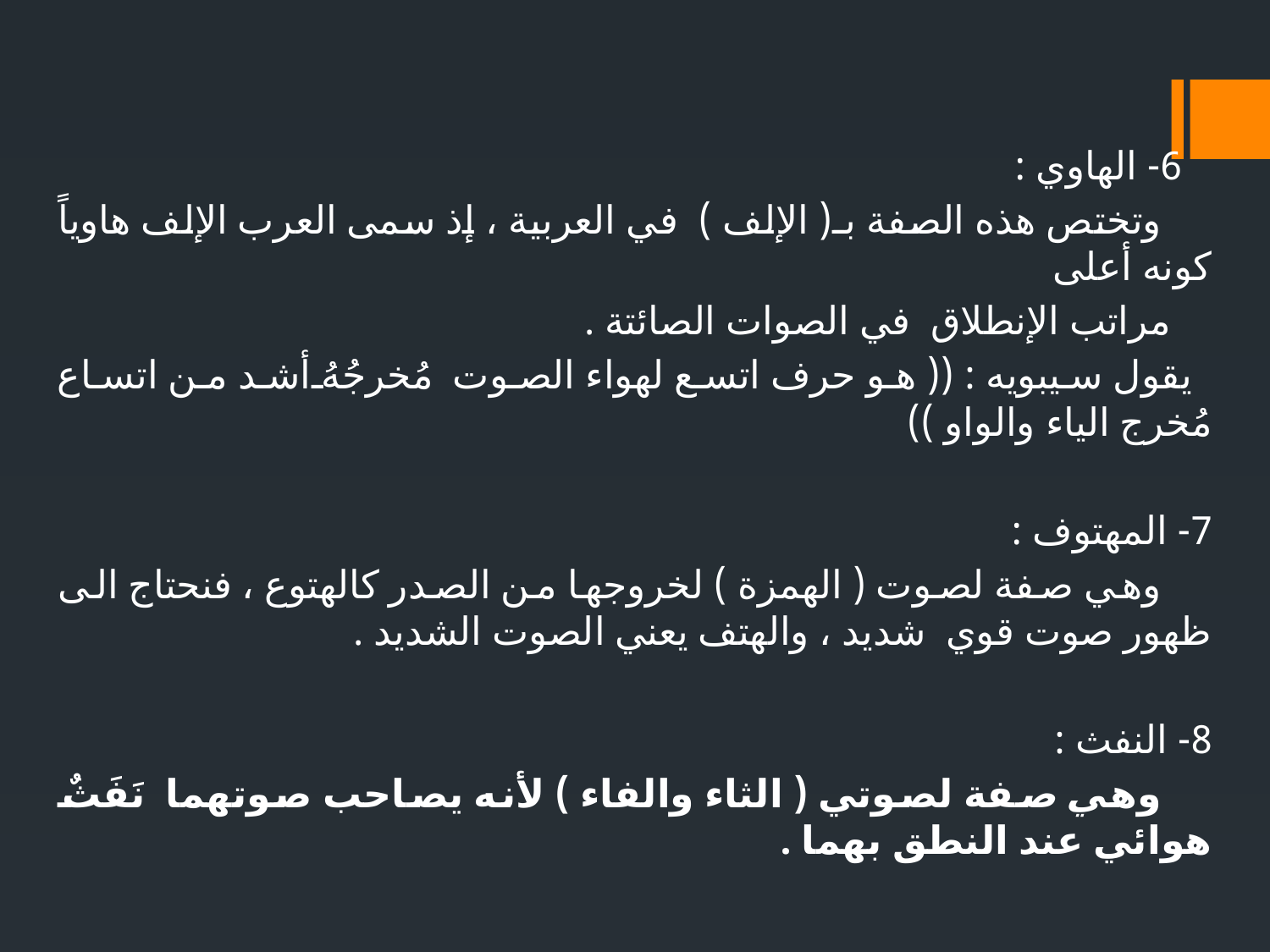

6- الهاوي :
     وتختص هذه الصفة بـ( الإلف )  في العربية ، إذ سمى العرب الإلف هاوياً كونه أعلى
    مراتب الإنطلاق  في الصوات الصائتة .
  يقول سيبويه : (( هو حرف اتسع لهواء الصوت مُخرجُهُ أشد من اتساع مُخرج الياء والواو ))

7- المهتوف :
     وهي صفة لصوت ( الهمزة ) لخروجها من الصدر كالهتوع ، فنحتاج الى ظهور صوت قوي  شديد ، والهتف يعني الصوت الشديد .

8- النفث :
     وهي صفة لصوتي ( الثاء والفاء ) لأنه يصاحب صوتهما  نَفَثٌ هوائي عند النطق بهما .